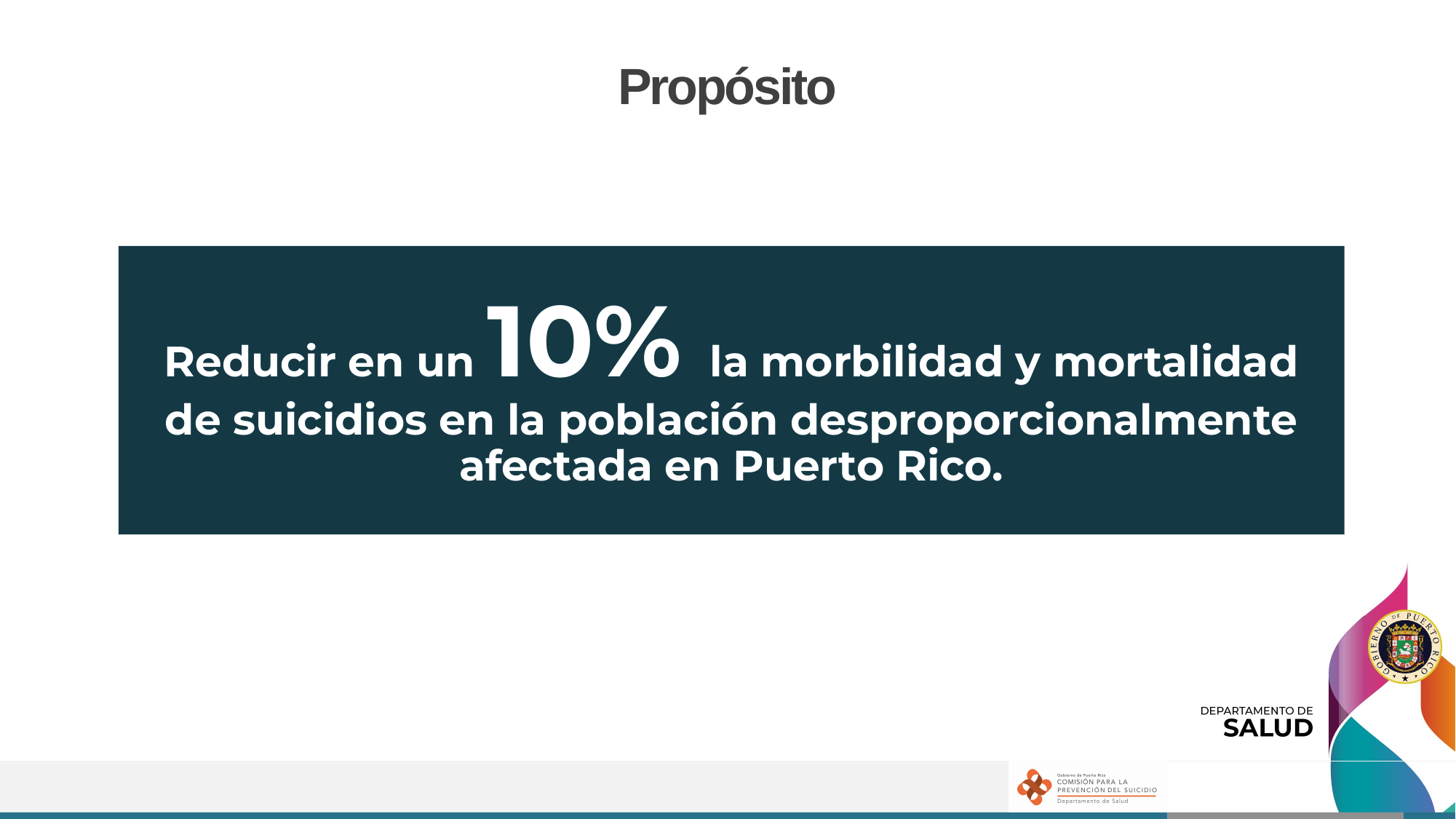

# Propósito
Reducir en un 10% la morbilidad y mortalidad de suicidios en la población desproporcionalmente afectada en Puerto Rico.